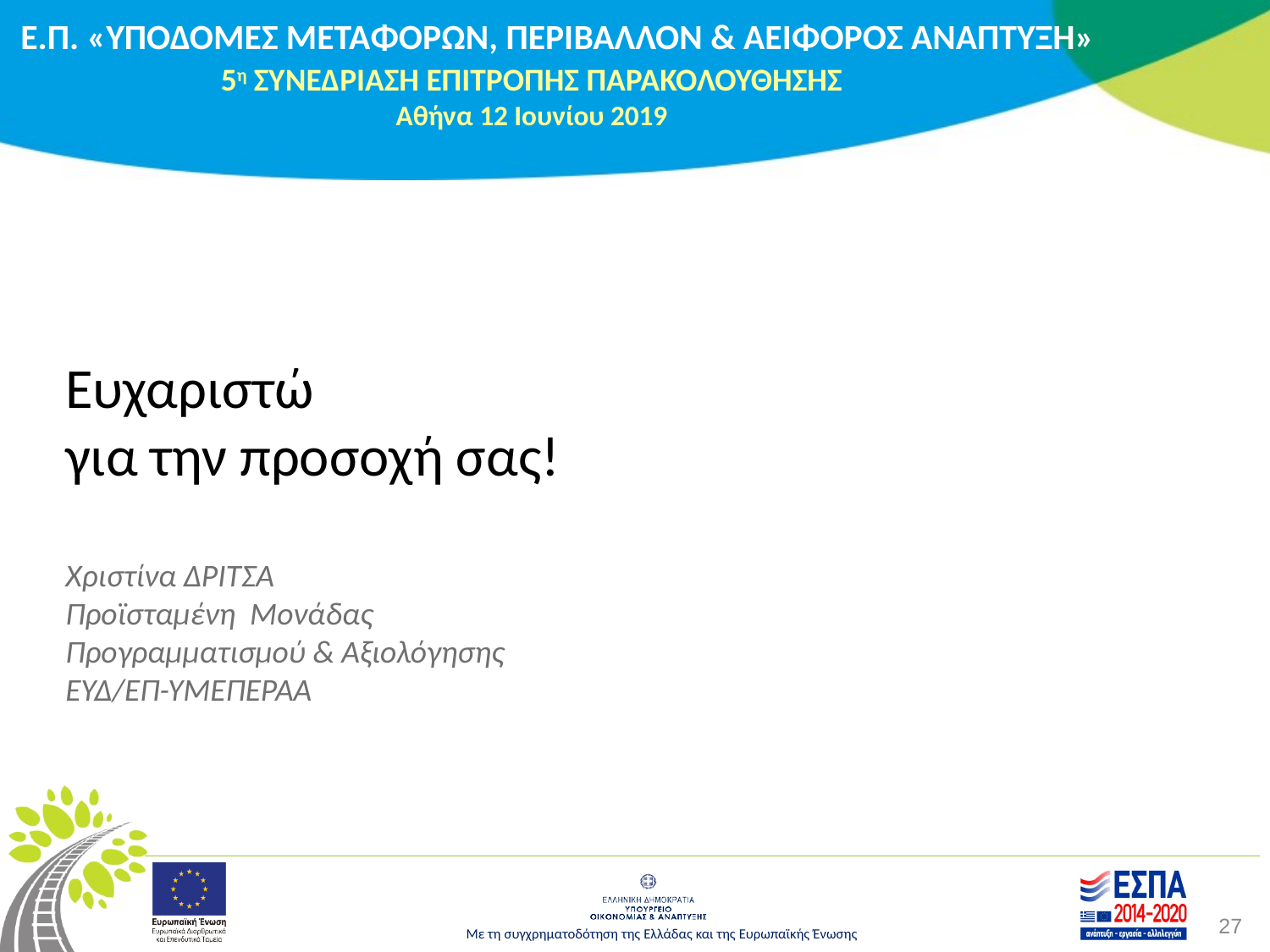

Ευχαριστώ
για την προσοχή σας!

Χριστίνα ΔΡΙΤΣΑ
Προϊσταμένη  Μονάδας
Προγραμματισμού & Αξιολόγησης
ΕΥΔ/ΕΠ-ΥΜΕΠΕΡΑΑ
27